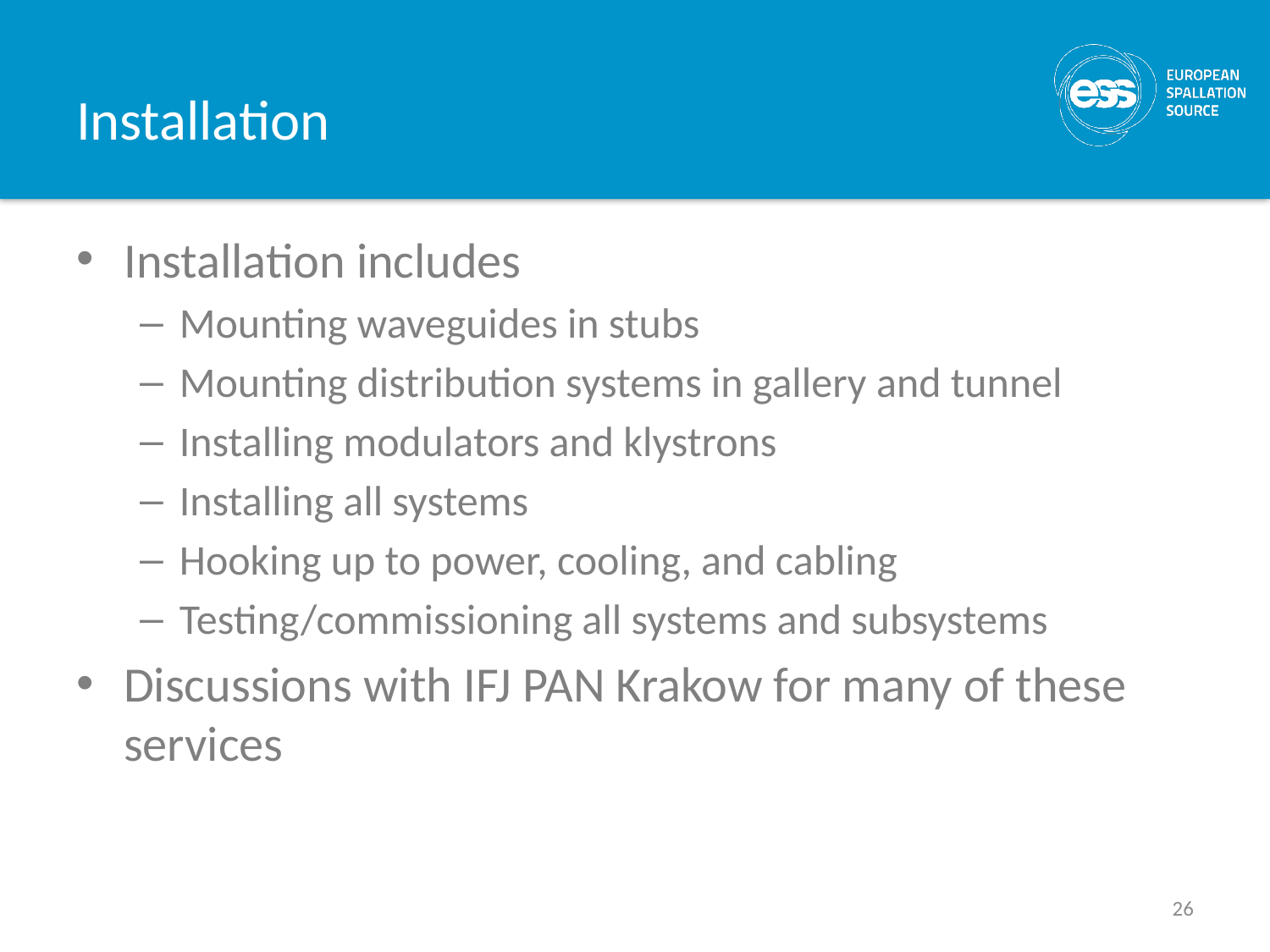

# Installation
Installation includes
Mounting waveguides in stubs
Mounting distribution systems in gallery and tunnel
Installing modulators and klystrons
Installing all systems
Hooking up to power, cooling, and cabling
Testing/commissioning all systems and subsystems
Discussions with IFJ PAN Krakow for many of these services
26